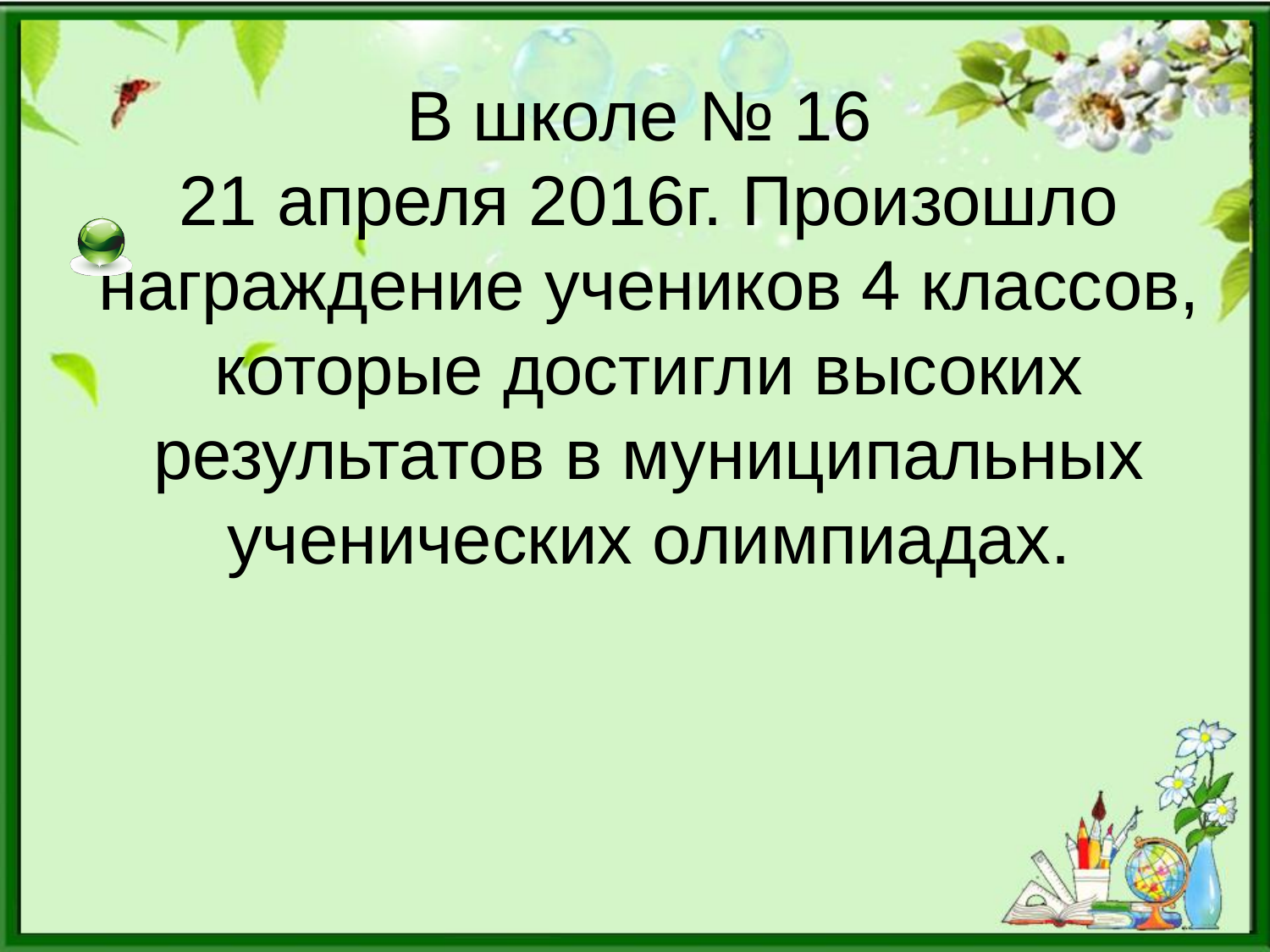

# В школе № 16 21 апреля 2016г. Произошло награждение учеников 4 классов, которые достигли высоких результатов в муниципальных ученических олимпиадах.